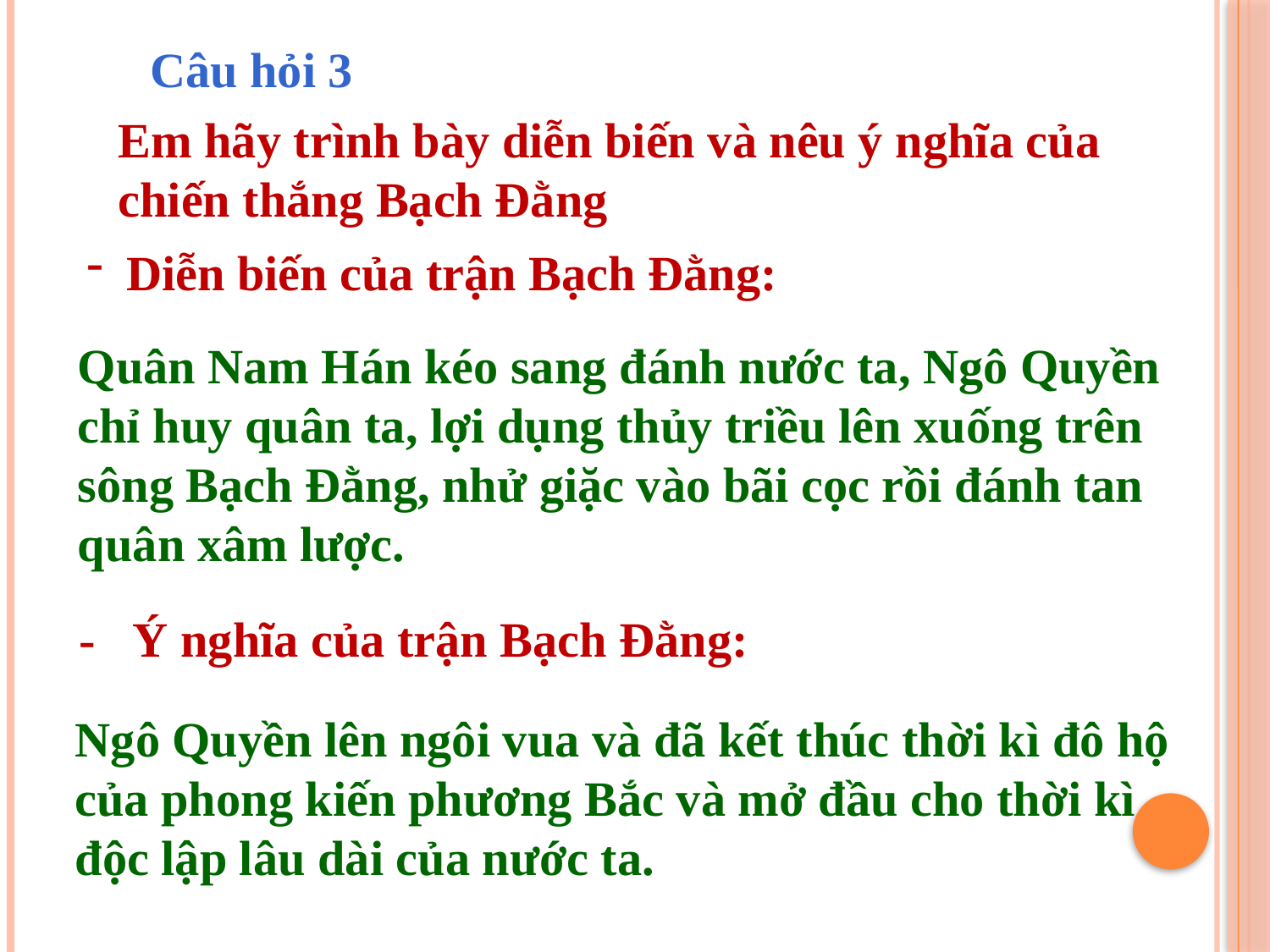

Câu hỏi 3
Em hãy trình bày diễn biến và nêu ý nghĩa của chiến thắng Bạch Đằng
Diễn biến của trận Bạch Đằng:

Quân Nam Hán kéo sang đánh nước ta, Ngô Quyền chỉ huy quân ta, lợi dụng thủy triều lên xuống trên sông Bạch Đằng, nhử giặc vào bãi cọc rồi đánh tan quân xâm lược.
-   Ý nghĩa của trận Bạch Đằng:
Ngô Quyền lên ngôi vua và đã kết thúc thời kì đô hộ của phong kiến phương Bắc và mở đầu cho thời kì độc lập lâu dài của nước ta.